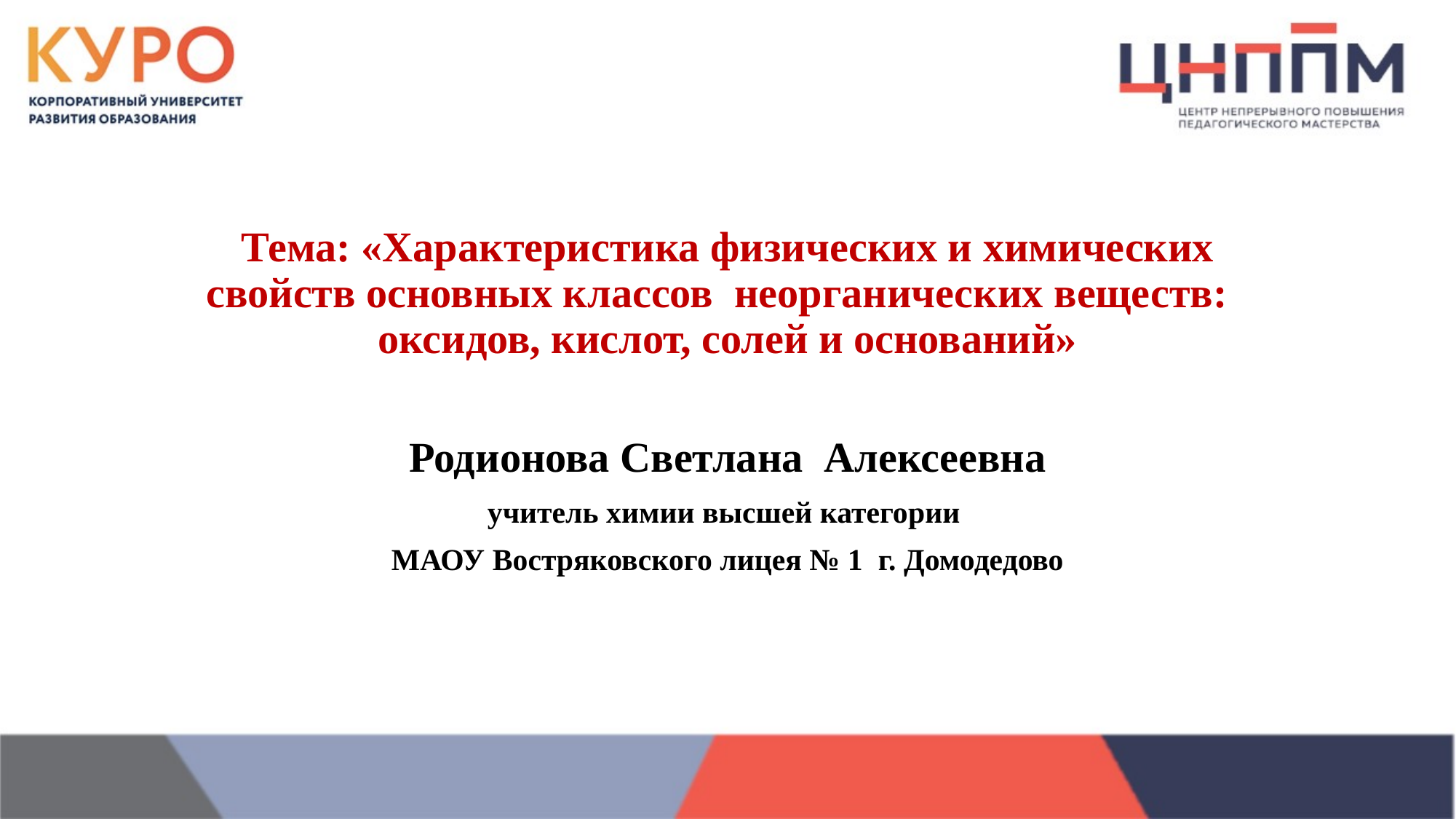

# Тема: «Характеристика физических и химических свойств основных классов  неорганических веществ: оксидов, кислот, солей и оснований»
Родионова Светлана  Алексеевна
учитель химии высшей категории
МАОУ Востряковского лицея № 1  г. Домодедово